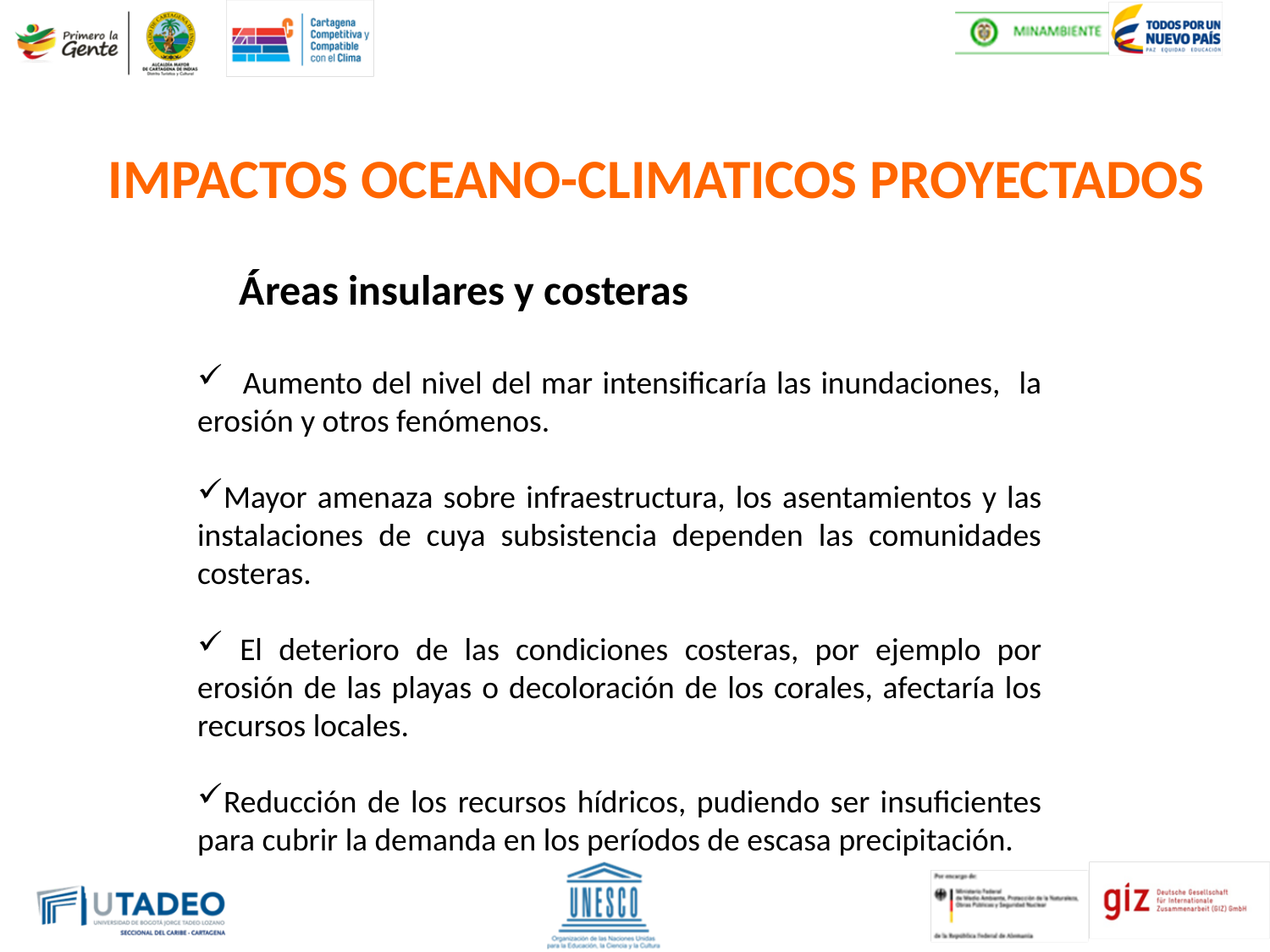

# IMPACTOS OCEANO-CLIMATICOS PROYECTADOS
Áreas insulares y costeras
  Aumento del nivel del mar intensificaría las inundaciones,  la erosión y otros fenómenos.

Mayor amenaza sobre infraestructura, los asentamientos y las instalaciones de cuya subsistencia dependen las comunidades costeras.

 El deterioro de las condiciones costeras, por ejemplo por erosión de las playas o decoloración de los corales, afectaría los recursos locales.

Reducción de los recursos hídricos, pudiendo ser insuficientes para cubrir la demanda en los períodos de escasa precipitación.